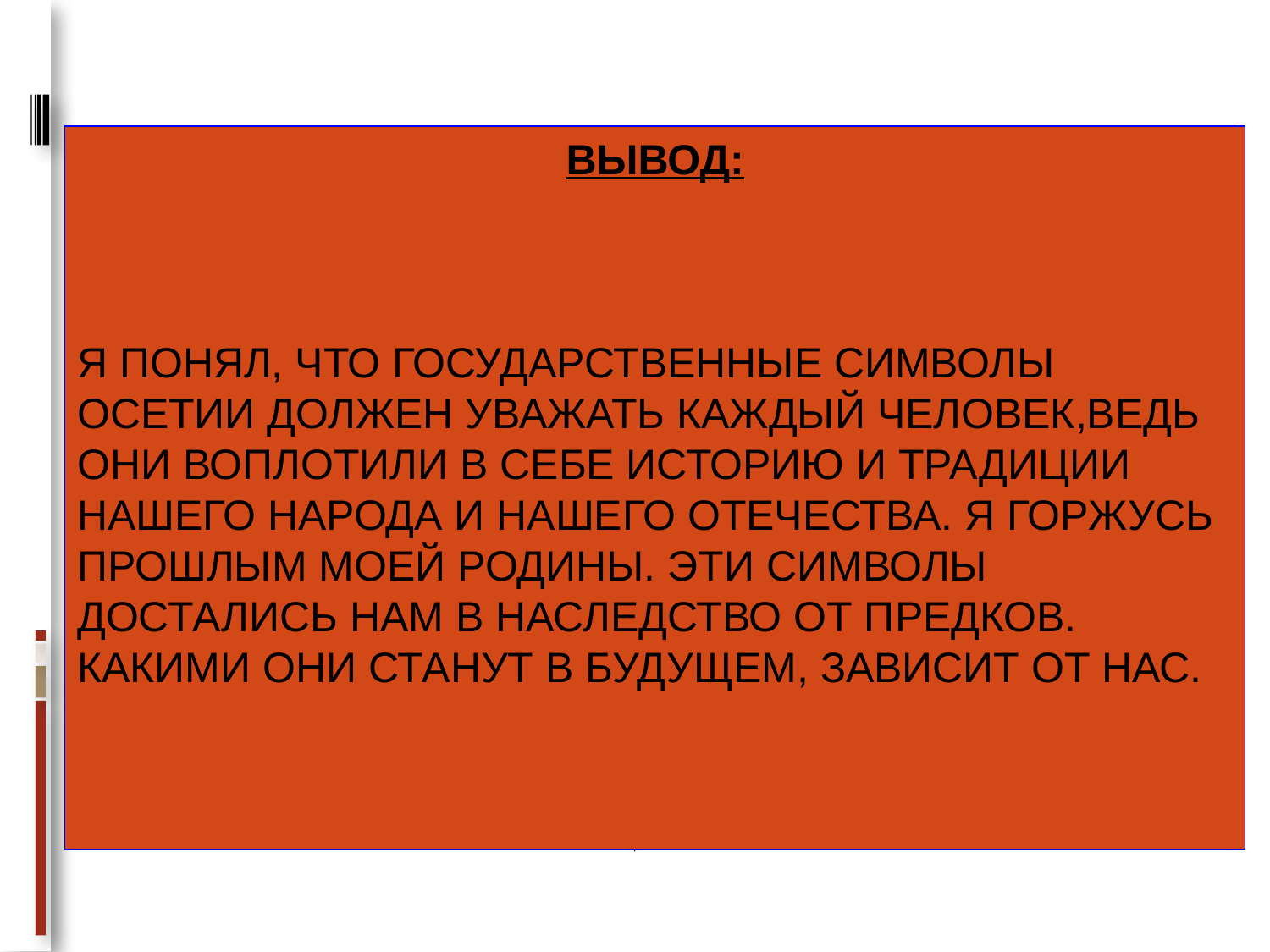

ВЫВОД:

Я ПОНЯЛ, ЧТО ГОСУДАРСТВЕННЫЕ СИМВОЛЫ ОСЕТИИ ДОЛЖЕН УВАЖАТЬ КАЖДЫЙ ЧЕЛОВЕК,ВЕДЬ ОНИ ВОПЛОТИЛИ В СЕБЕ ИСТОРИЮ И ТРАДИЦИИ НАШЕГО НАРОДА И НАШЕГО ОТЕЧЕСТВА. Я ГОРЖУСЬ ПРОШЛЫМ МОЕЙ РОДИНЫ. ЭТИ СИМВОЛЫ ДОСТАЛИСЬ НАМ В НАСЛЕДСТВО ОТ ПРЕДКОВ. КАКИМИ ОНИ СТАНУТ В БУДУЩЕМ, ЗАВИСИТ ОТ НАС.